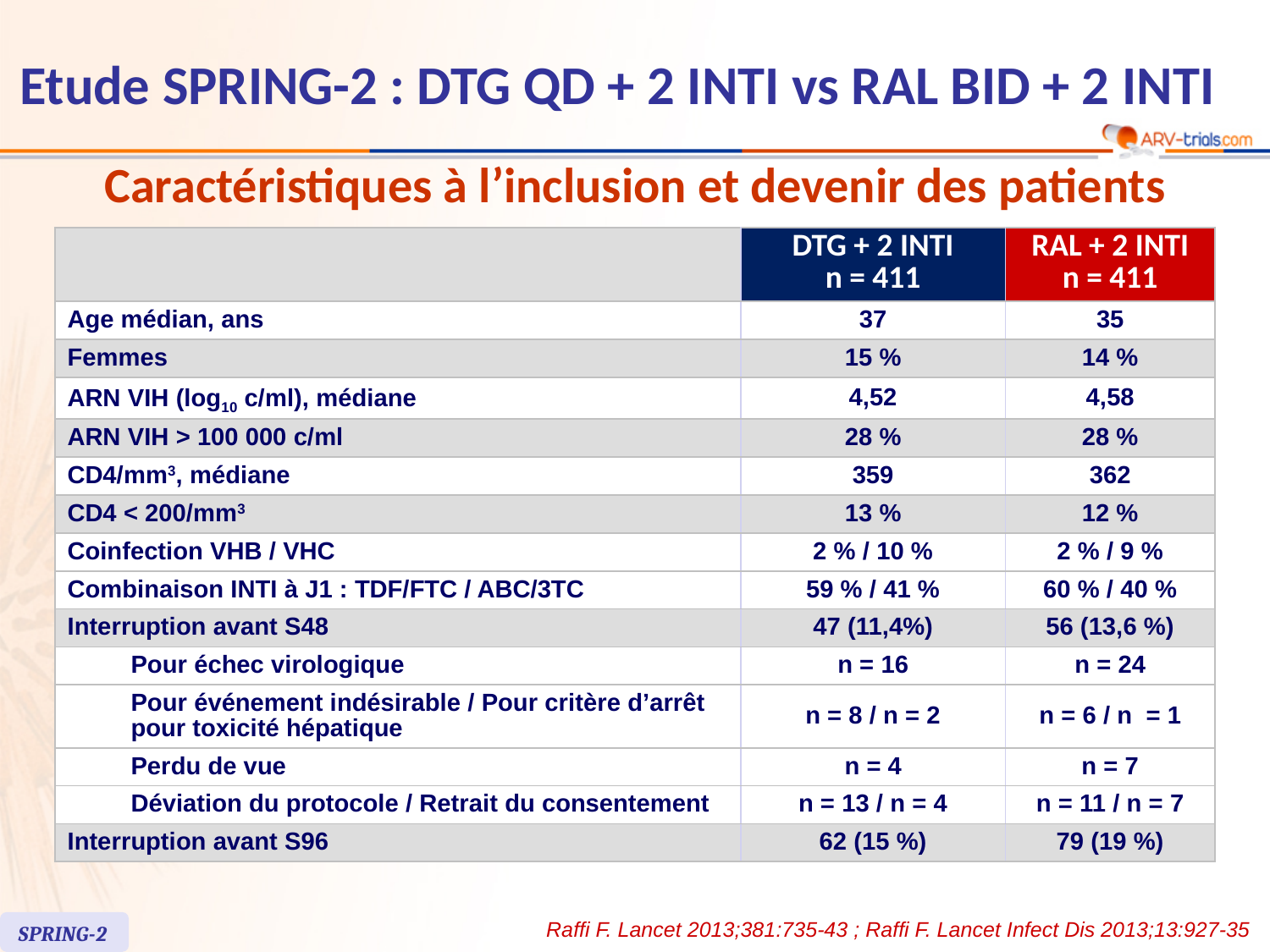

# Etude SPRING-2 : DTG QD + 2 INTI vs RAL BID + 2 INTI
Caractéristiques à l’inclusion et devenir des patients
|  | DTG + 2 INTI n = 411 | RAL + 2 INTI n = 411 |
| --- | --- | --- |
| Age médian, ans | 37 | 35 |
| Femmes | 15 % | 14 % |
| ARN VIH (log10 c/ml), médiane | 4,52 | 4,58 |
| ARN VIH > 100 000 c/ml | 28 % | 28 % |
| CD4/mm3, médiane | 359 | 362 |
| CD4 < 200/mm3 | 13 % | 12 % |
| Coinfection VHB / VHC | 2 % / 10 % | 2 % / 9 % |
| Combinaison INTI à J1 : TDF/FTC / ABC/3TC | 59 % / 41 % | 60 % / 40 % |
| Interruption avant S48 | 47 (11,4%) | 56 (13,6 %) |
| Pour échec virologique | n = 16 | n = 24 |
| Pour événement indésirable / Pour critère d’arrêt pour toxicité hépatique | n = 8 / n = 2 | n = 6 / n = 1 |
| Perdu de vue | n = 4 | n = 7 |
| Déviation du protocole / Retrait du consentement | n = 13 / n = 4 | n = 11 / n = 7 |
| Interruption avant S96 | 62 (15 %) | 79 (19 %) |
Raffi F. Lancet 2013;381:735-43 ; Raffi F. Lancet Infect Dis 2013;13:927-35

SPRING-2